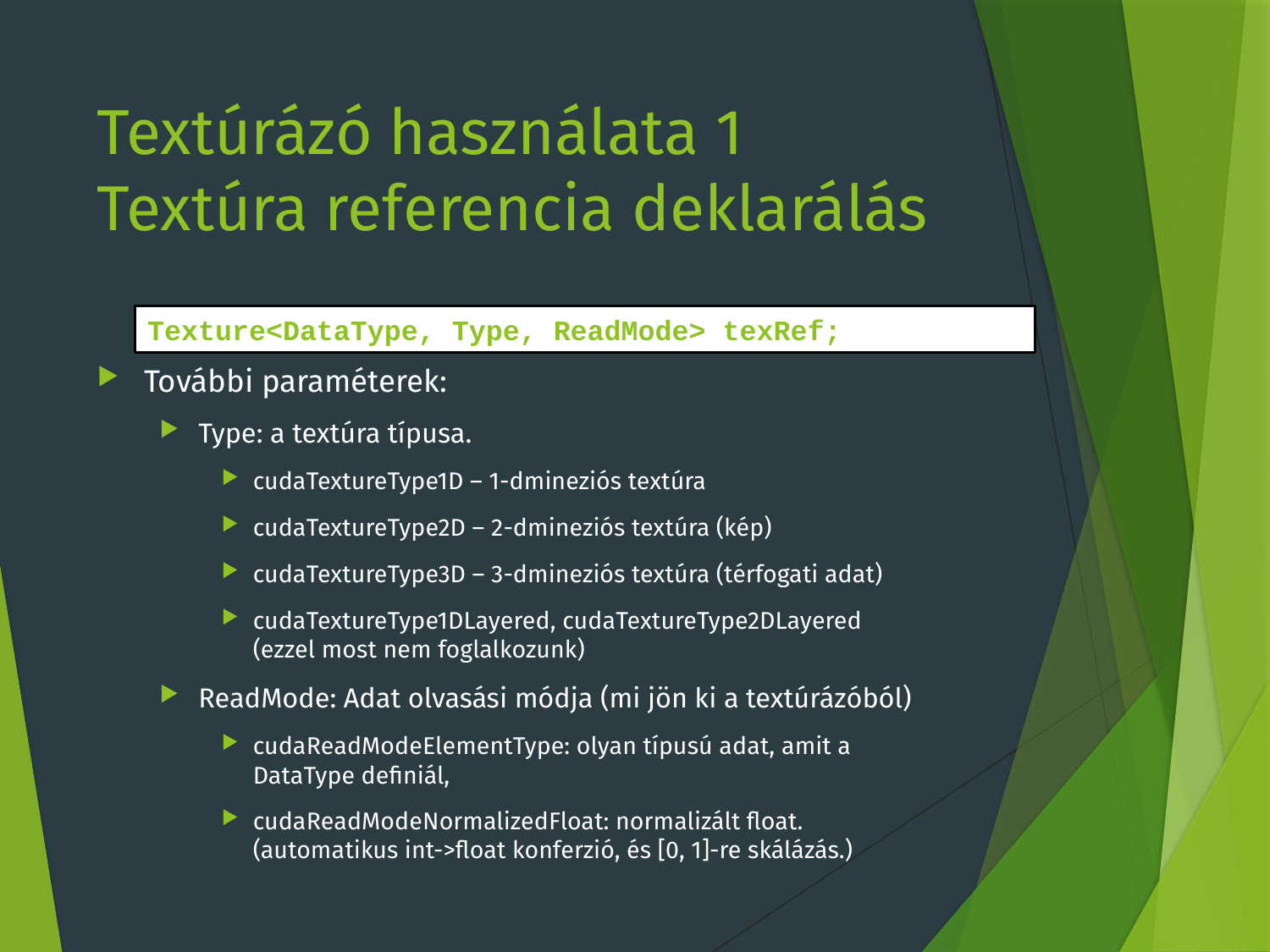

# Textúrázó használata 1 Textúra referencia deklarálás

További paraméterek:
Type: a textúra típusa.
cudaTextureType1D – 1-dmineziós textúra
cudaTextureType2D – 2-dmineziós textúra (kép)
cudaTextureType3D – 3-dmineziós textúra (térfogati adat)
cudaTextureType1DLayered, cudaTextureType2DLayered
(ezzel most nem foglalkozunk)
ReadMode: Adat olvasási módja (mi jön ki a textúrázóból)
cudaReadModeElementType: olyan típusú adat, amit a DataType definiál,
cudaReadModeNormalizedFloat: normalizált float. (automatikus int->float konferzió, és [0, 1]-re skálázás.)
Texture<DataType, Type, ReadMode> texRef;